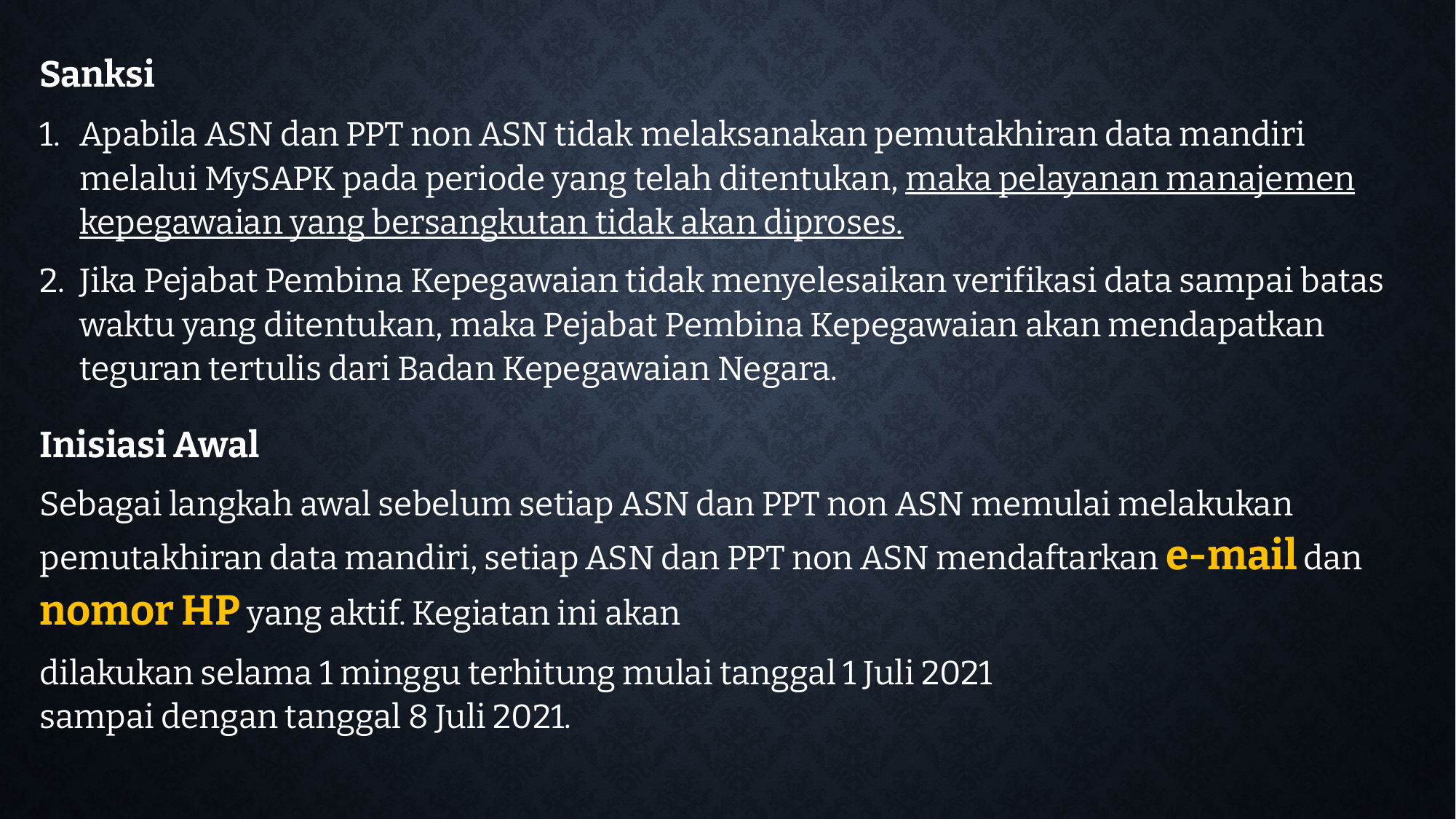

Sanksi
Apabila ASN dan PPT non ASN tidak melaksanakan pemutakhiran data mandiri melalui MySAPK pada periode yang telah ditentukan, maka pelayanan manajemen kepegawaian yang bersangkutan tidak akan diproses.
Jika Pejabat Pembina Kepegawaian tidak menyelesaikan verifikasi data sampai batas waktu yang ditentukan, maka Pejabat Pembina Kepegawaian akan mendapatkan teguran tertulis dari Badan Kepegawaian Negara.

Inisiasi Awal
Sebagai langkah awal sebelum setiap ASN dan PPT non ASN memulai melakukan pemutakhiran data mandiri, setiap ASN dan PPT non ASN mendaftarkan e-mail dan nomor HP yang aktif. Kegiatan ini akan
dilakukan selama 1 minggu terhitung mulai tanggal 1 Juli 2021
sampai dengan tanggal 8 Juli 2021.